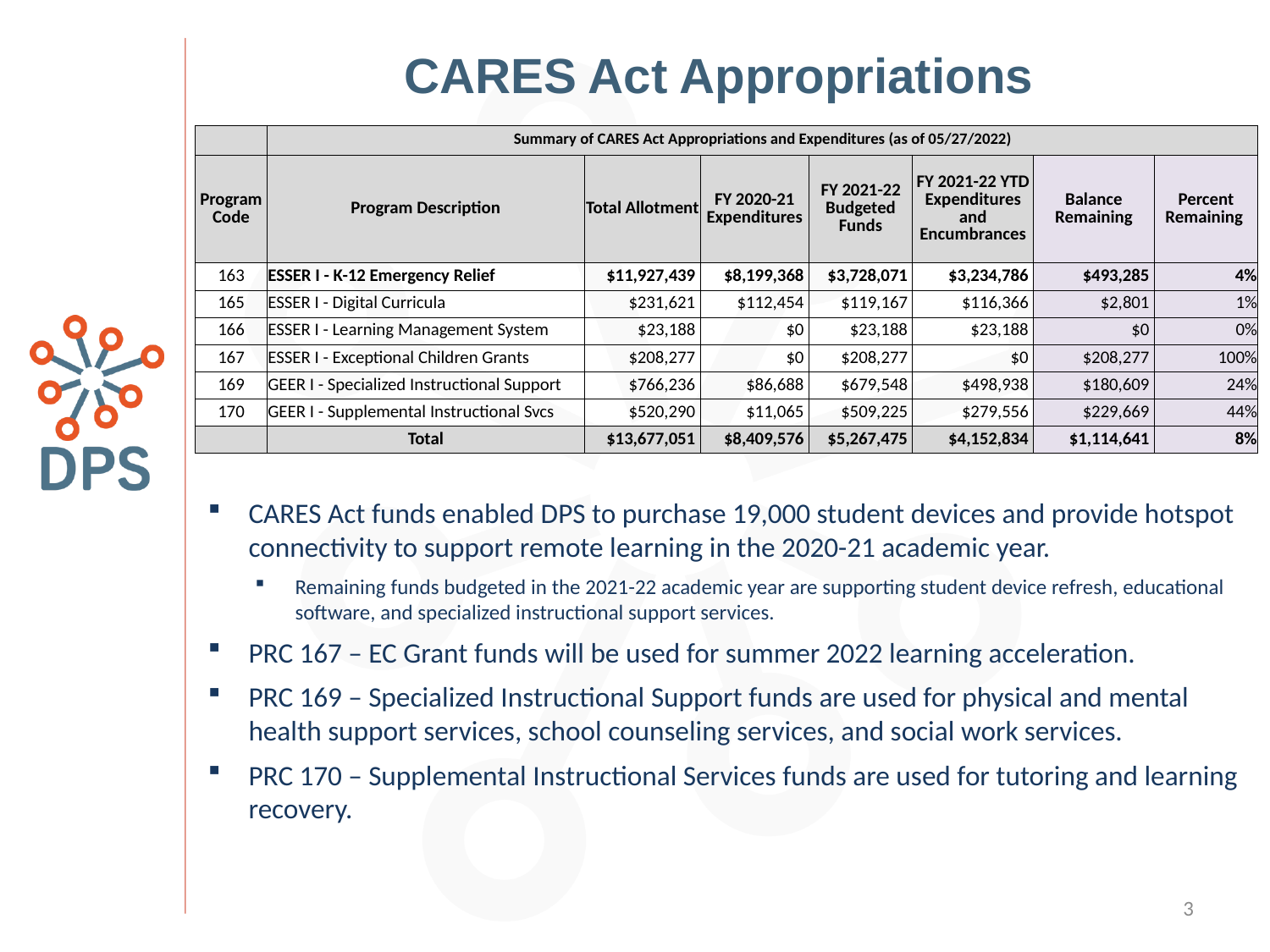

# CARES Act Appropriations
|  | Summary of CARES Act Appropriations and Expenditures (as of 05/27/2022) |  |  |  |  |  |  |
| --- | --- | --- | --- | --- | --- | --- | --- |
| Program Code | Program Description | Total Allotment | FY 2020-21 Expenditures | FY 2021-22 Budgeted Funds | FY 2021-22 YTD Expenditures and Encumbrances | Balance Remaining | Percent Remaining |
| 163 | ESSER I - K-12 Emergency Relief | $11,927,439 | $8,199,368 | $3,728,071 | $3,234,786 | $493,285 | 4% |
| 165 | ESSER I - Digital Curricula | $231,621 | $112,454 | $119,167 | $116,366 | $2,801 | 1% |
| 166 | ESSER I - Learning Management System | $23,188 | $0 | $23,188 | $23,188 | $0 | 0% |
| 167 | ESSER I - Exceptional Children Grants | $208,277 | $0 | $208,277 | $0 | $208,277 | 100% |
| 169 | GEER I - Specialized Instructional Support | $766,236 | $86,688 | $679,548 | $498,938 | $180,609 | 24% |
| 170 | GEER I - Supplemental Instructional Svcs | $520,290 | $11,065 | $509,225 | $279,556 | $229,669 | 44% |
|  | Total | $13,677,051 | $8,409,576 | $5,267,475 | $4,152,834 | $1,114,641 | 8% |
CARES Act funds enabled DPS to purchase 19,000 student devices and provide hotspot connectivity to support remote learning in the 2020-21 academic year.
Remaining funds budgeted in the 2021-22 academic year are supporting student device refresh, educational software, and specialized instructional support services.
PRC 167 – EC Grant funds will be used for summer 2022 learning acceleration.
PRC 169 – Specialized Instructional Support funds are used for physical and mental health support services, school counseling services, and social work services.
PRC 170 – Supplemental Instructional Services funds are used for tutoring and learning recovery.

3